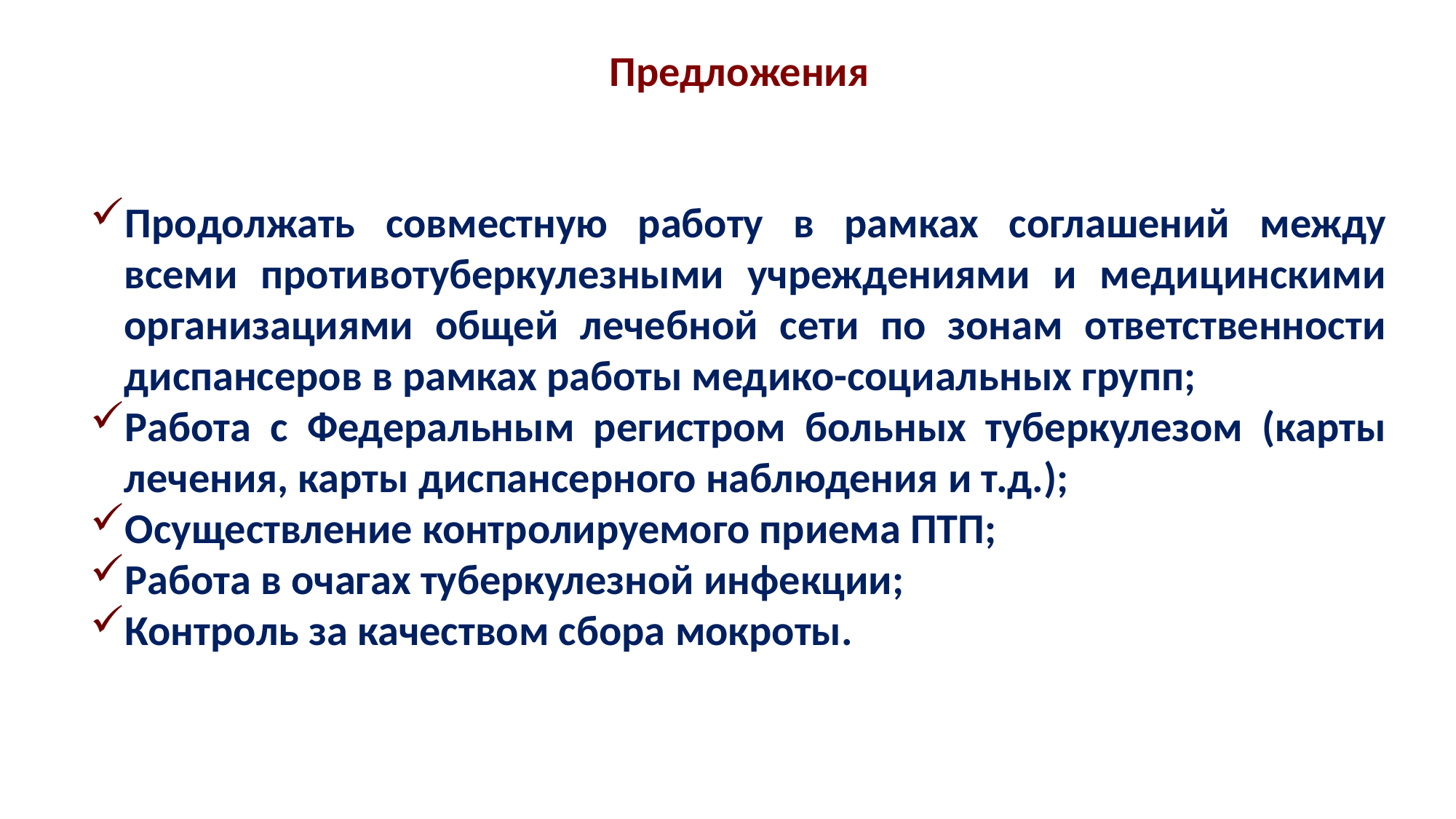

Предложения

Продолжать совместную работу в рамках соглашений между всеми противотуберкулезными учреждениями и медицинскими организациями общей лечебной сети по зонам ответственности диспансеров в рамках работы медико-социальных групп;
Работа с Федеральным регистром больных туберкулезом (карты лечения, карты диспансерного наблюдения и т.д.);
Осуществление контролируемого приема ПТП;
Работа в очагах туберкулезной инфекции;
Контроль за качеством сбора мокроты.